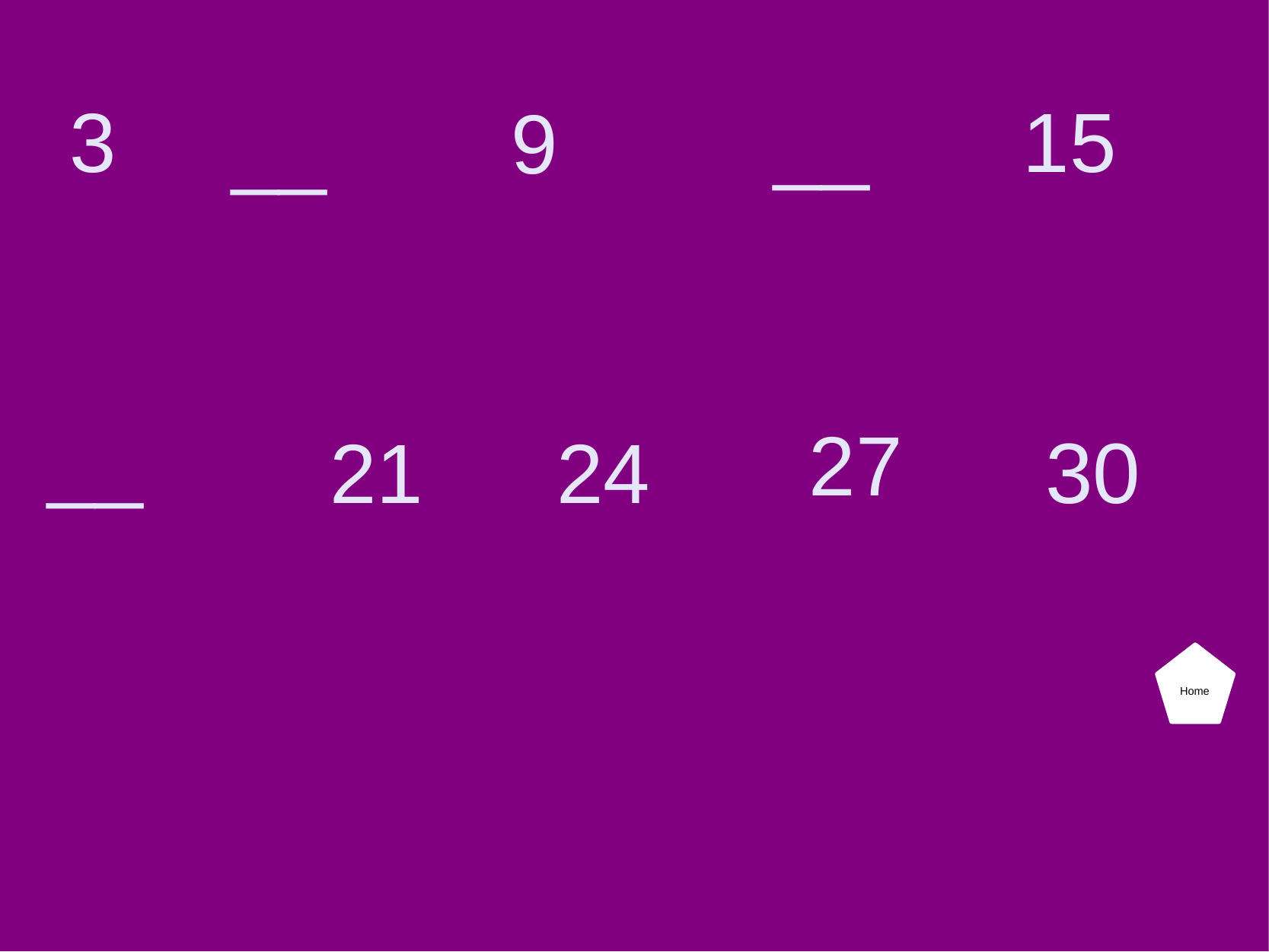

3
__
15
9
__
__
27
30
21
24

Home